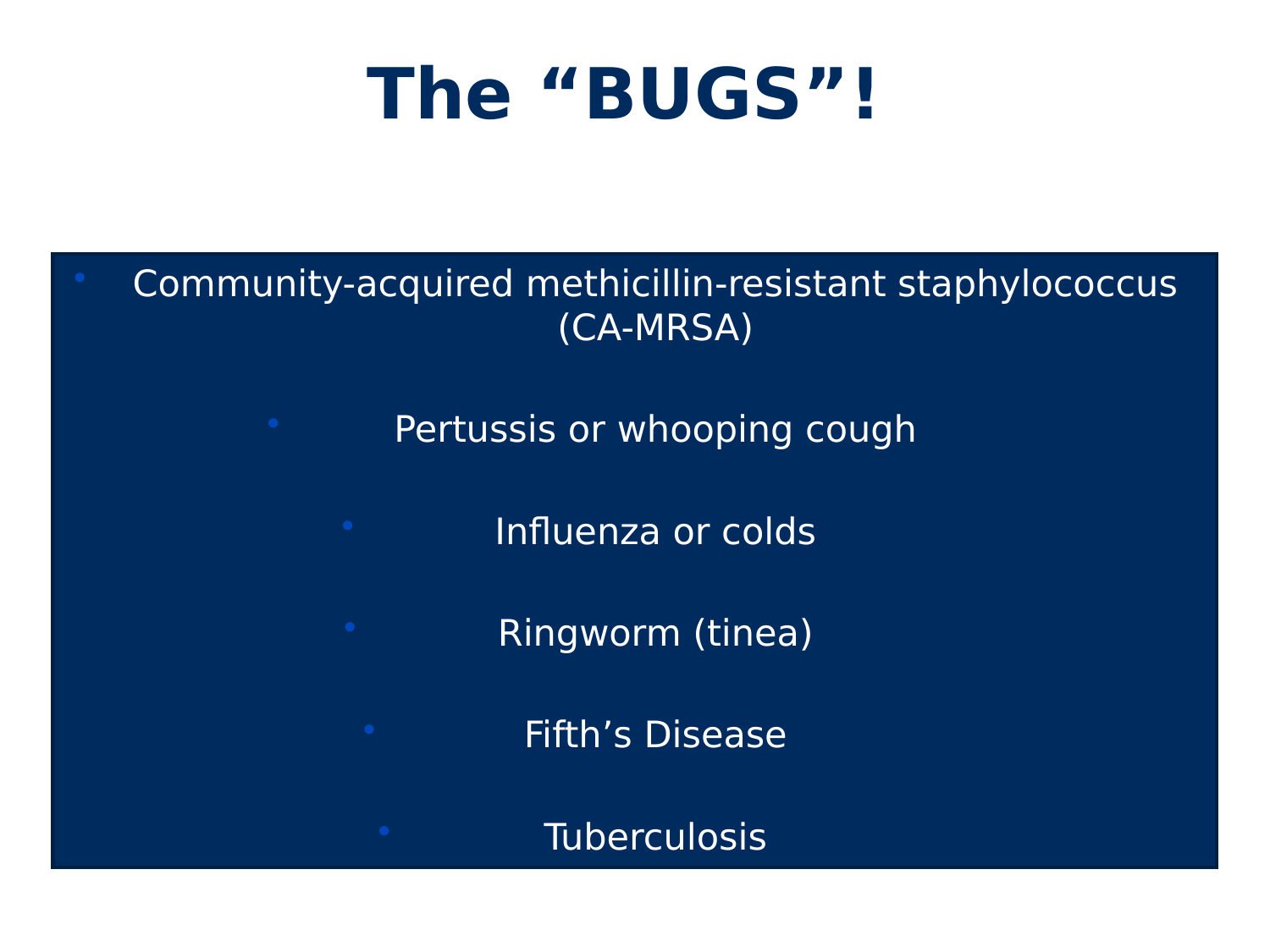

# The “BUGS”!
Community-acquired methicillin-resistant staphylococcus (CA-MRSA)

Pertussis or whooping cough

Influenza or colds

Ringworm (tinea)

Fifth’s Disease

Tuberculosis